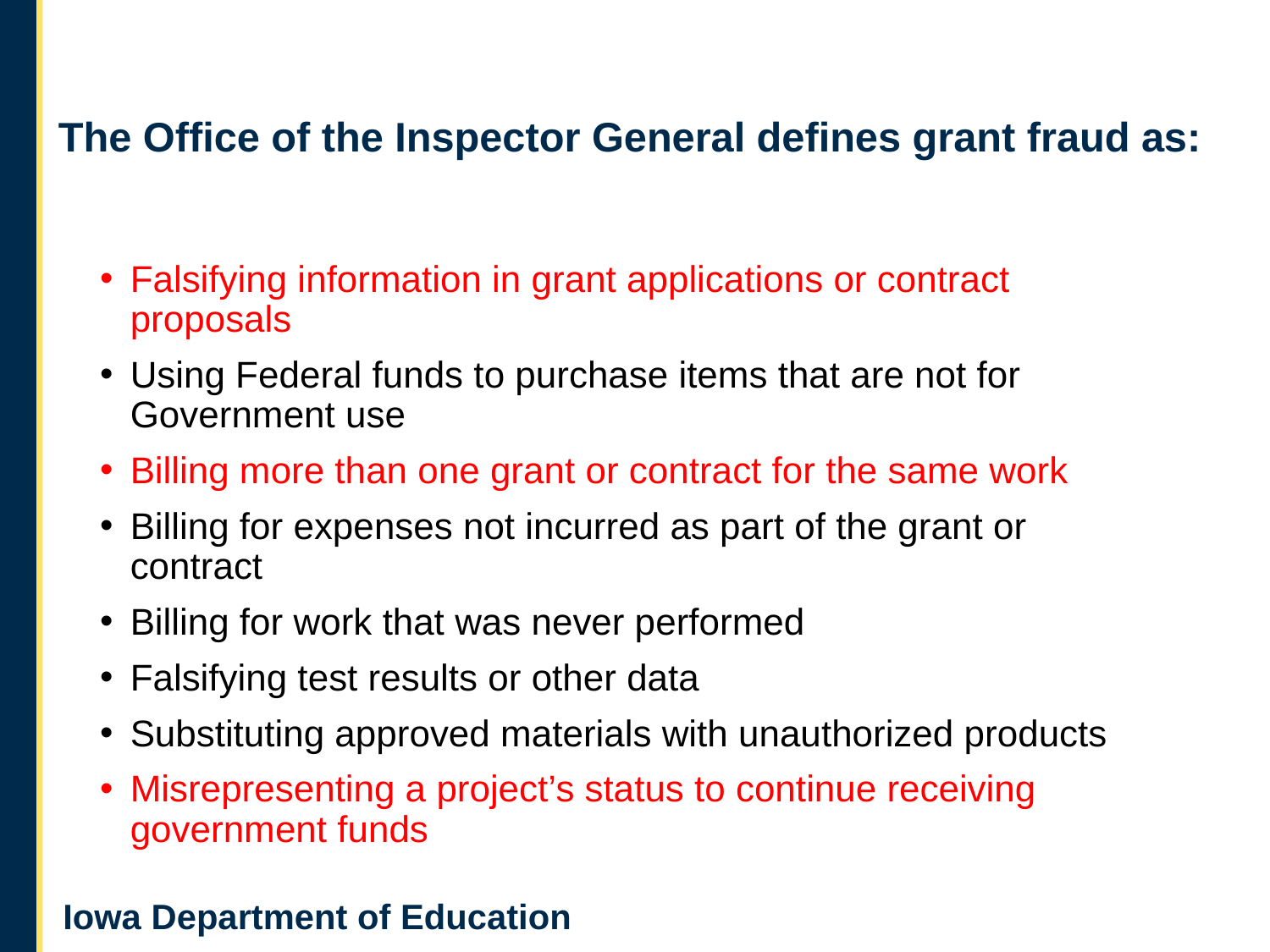

# The Office of the Inspector General defines grant fraud as:
Falsifying information in grant applications or contract proposals
Using Federal funds to purchase items that are not for Government use
Billing more than one grant or contract for the same work
Billing for expenses not incurred as part of the grant or contract
Billing for work that was never performed
Falsifying test results or other data
Substituting approved materials with unauthorized products
Misrepresenting a project’s status to continue receiving government funds